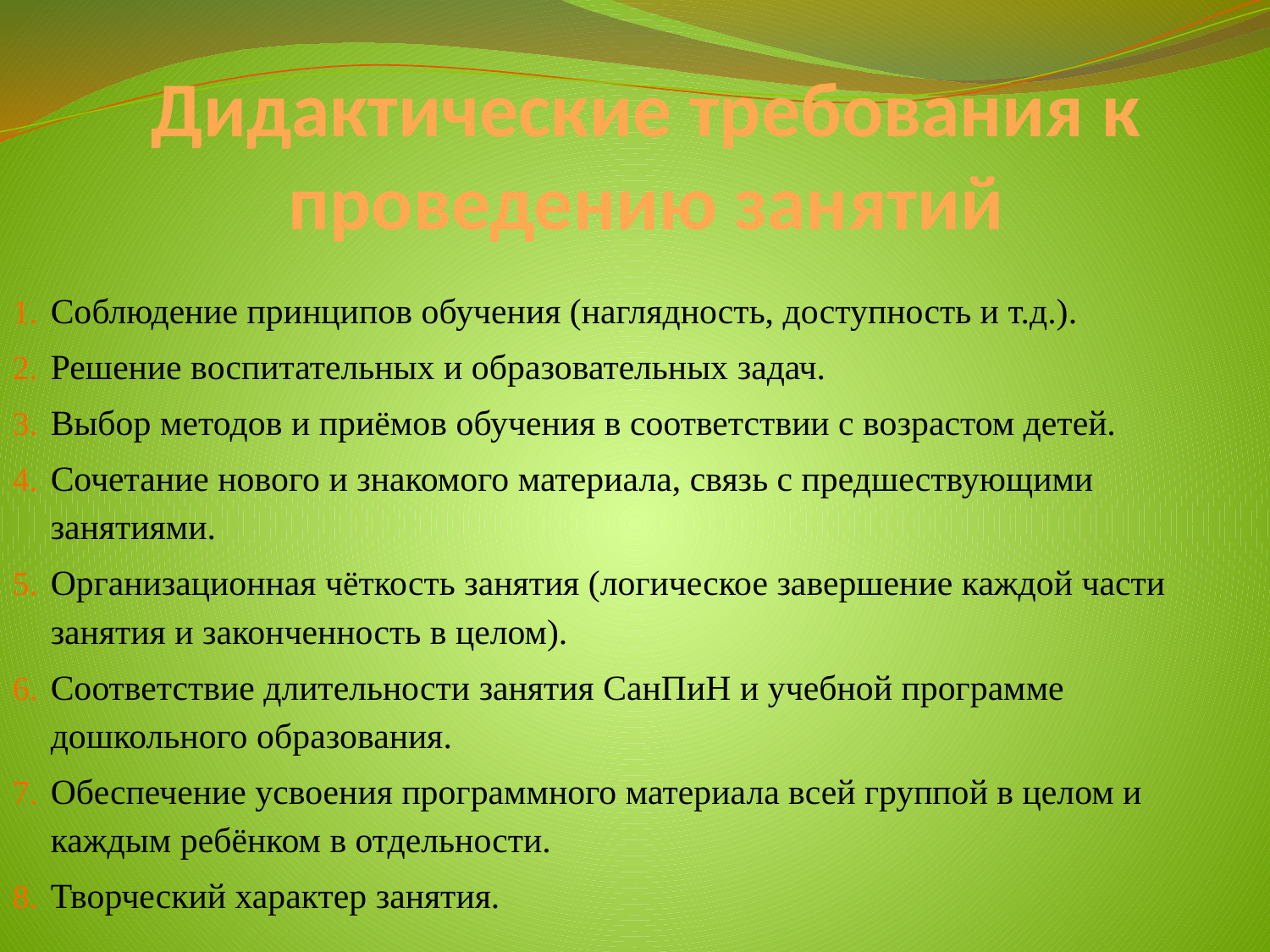

# Дидактические требования к проведению занятий
Соблюдение принципов обучения (наглядность, доступность и т.д.).
Решение воспитательных и образовательных задач.
Выбор методов и приёмов обучения в соответствии с возрастом детей.
Сочетание нового и знакомого материала, связь с предшествующими занятиями.
Организационная чёткость занятия (логическое завершение каждой части занятия и законченность в целом).
Соответствие длительности занятия СанПиН и учебной программе дошкольного образования.
Обеспечение усвоения программного материала всей группой в целом и каждым ребёнком в отдельности.
Творческий характер занятия.